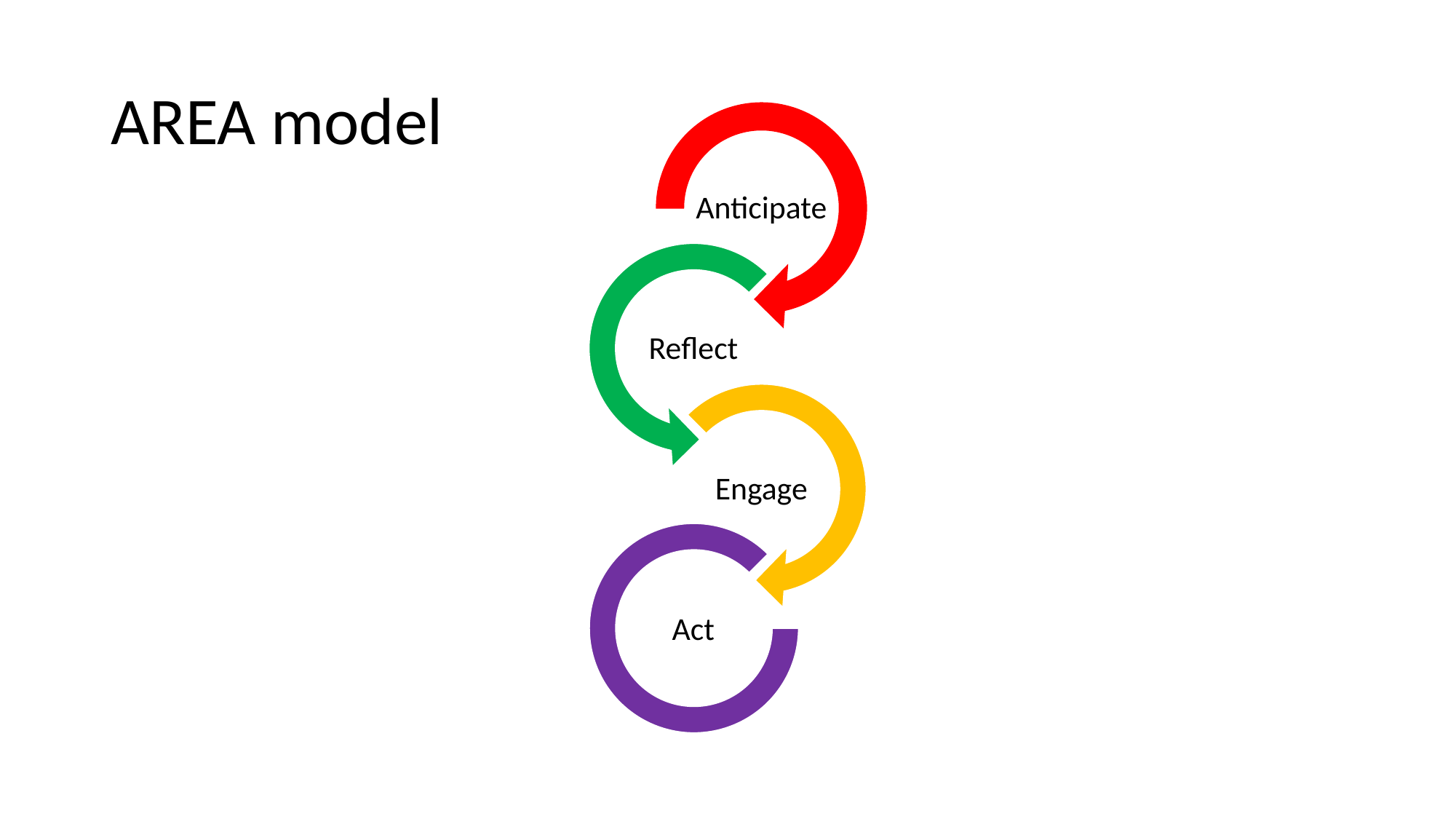

# AREA model
Anticipate
Reflect
Engage
Act